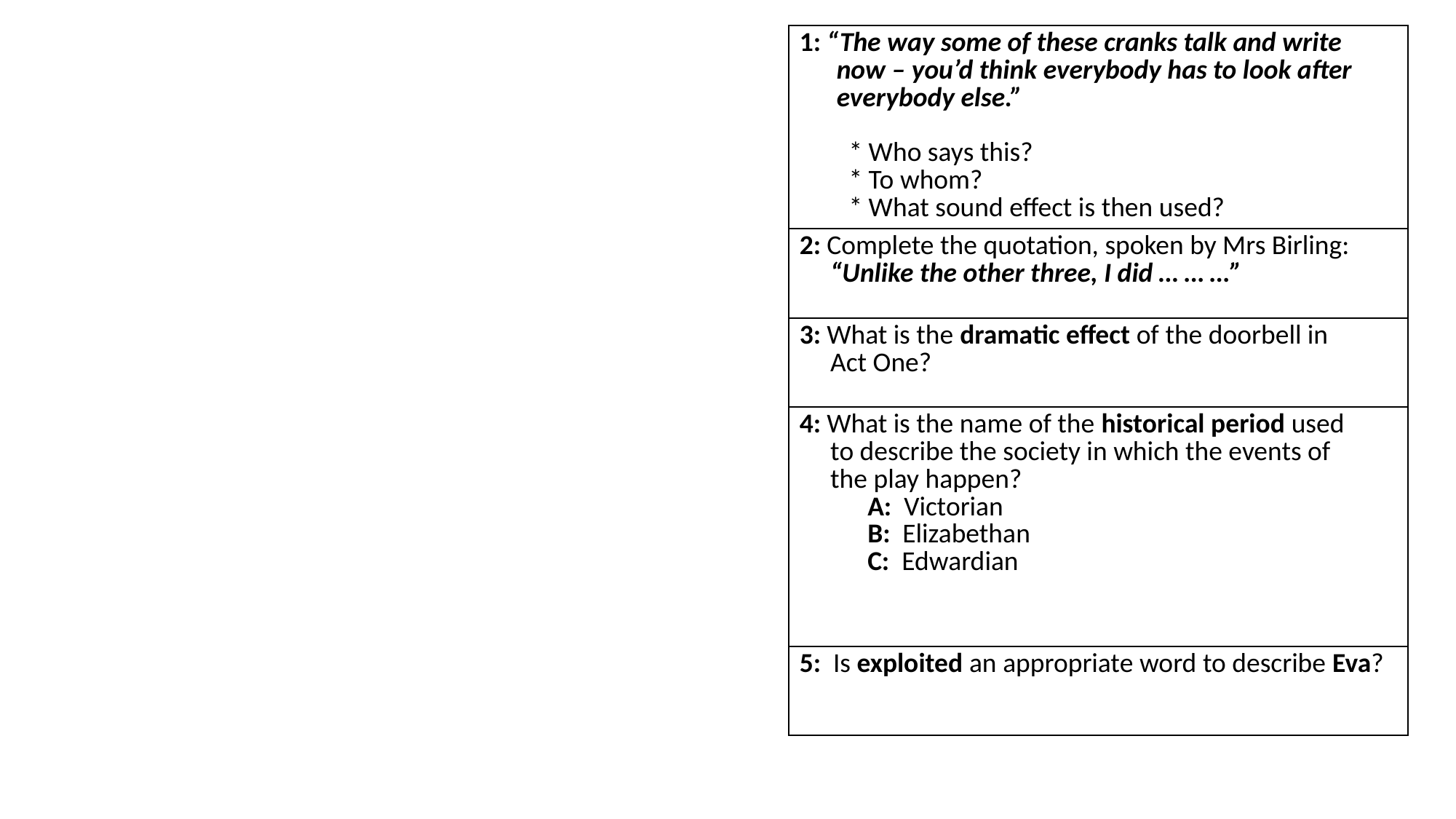

| 1: “The way some of these cranks talk and write now – you’d think everybody has to look after everybody else.” \* Who says this? \* To whom? \* What sound effect is then used? |
| --- |
| 2: Complete the quotation, spoken by Mrs Birling: “Unlike the other three, I did … … …” |
| 3: What is the dramatic effect of the doorbell in Act One? |
| 4: What is the name of the historical period used to describe the society in which the events of the play happen? A: Victorian B: Elizabethan C: Edwardian |
| 5: Is exploited an appropriate word to describe Eva? |